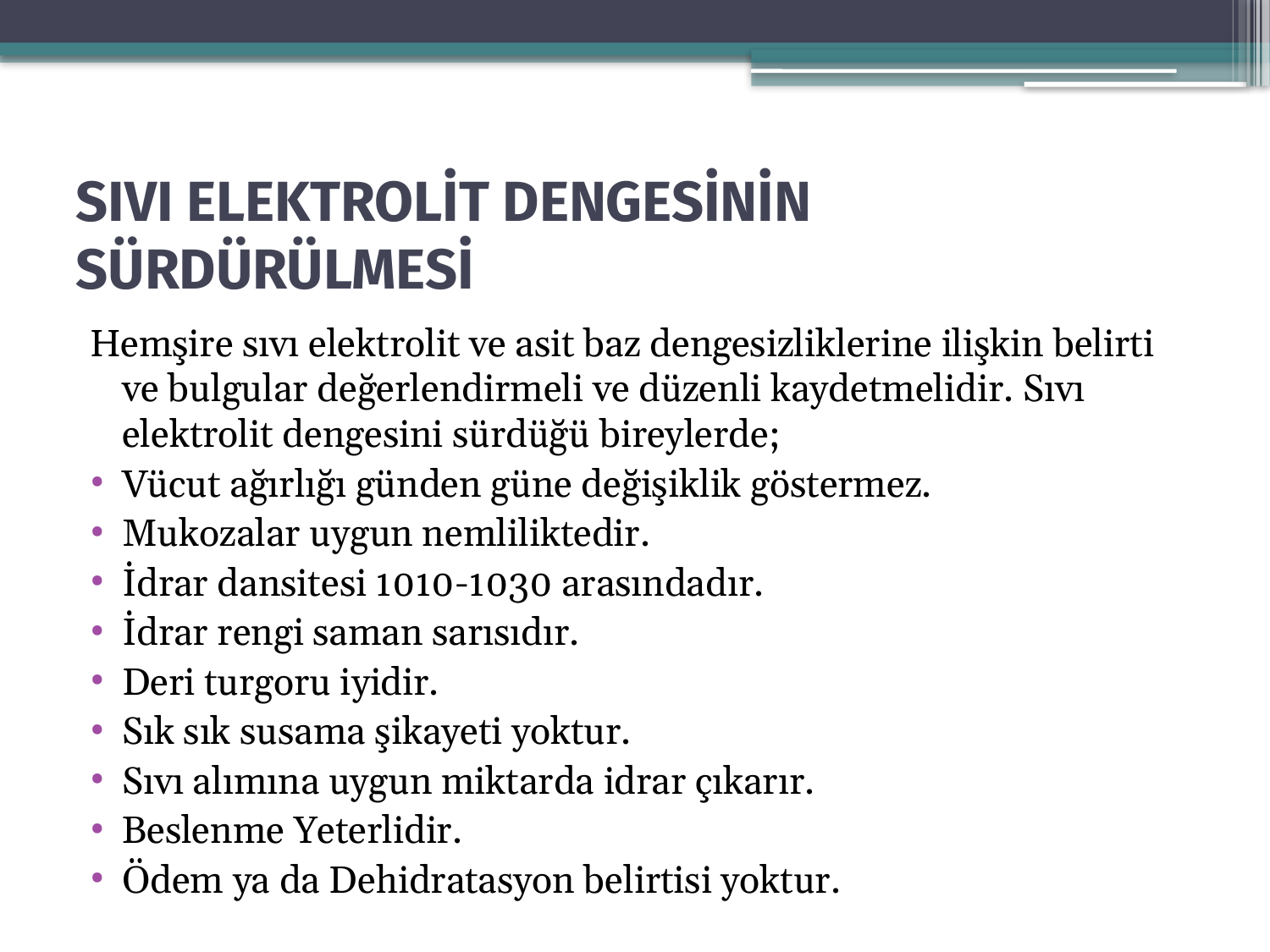

# SIVI ELEKTROLİT DENGESİNİN SÜRDÜRÜLMESİ
Hemşire sıvı elektrolit ve asit baz dengesizliklerine ilişkin belirti ve bulgular değerlendirmeli ve düzenli kaydetmelidir. Sıvı elektrolit dengesini sürdüğü bireylerde;
Vücut ağırlığı günden güne değişiklik göstermez.
Mukozalar uygun nemliliktedir.
İdrar dansitesi 1010-1030 arasındadır.
İdrar rengi saman sarısıdır.
Deri turgoru iyidir.
Sık sık susama şikayeti yoktur.
Sıvı alımına uygun miktarda idrar çıkarır.
Beslenme Yeterlidir.
Ödem ya da Dehidratasyon belirtisi yoktur.